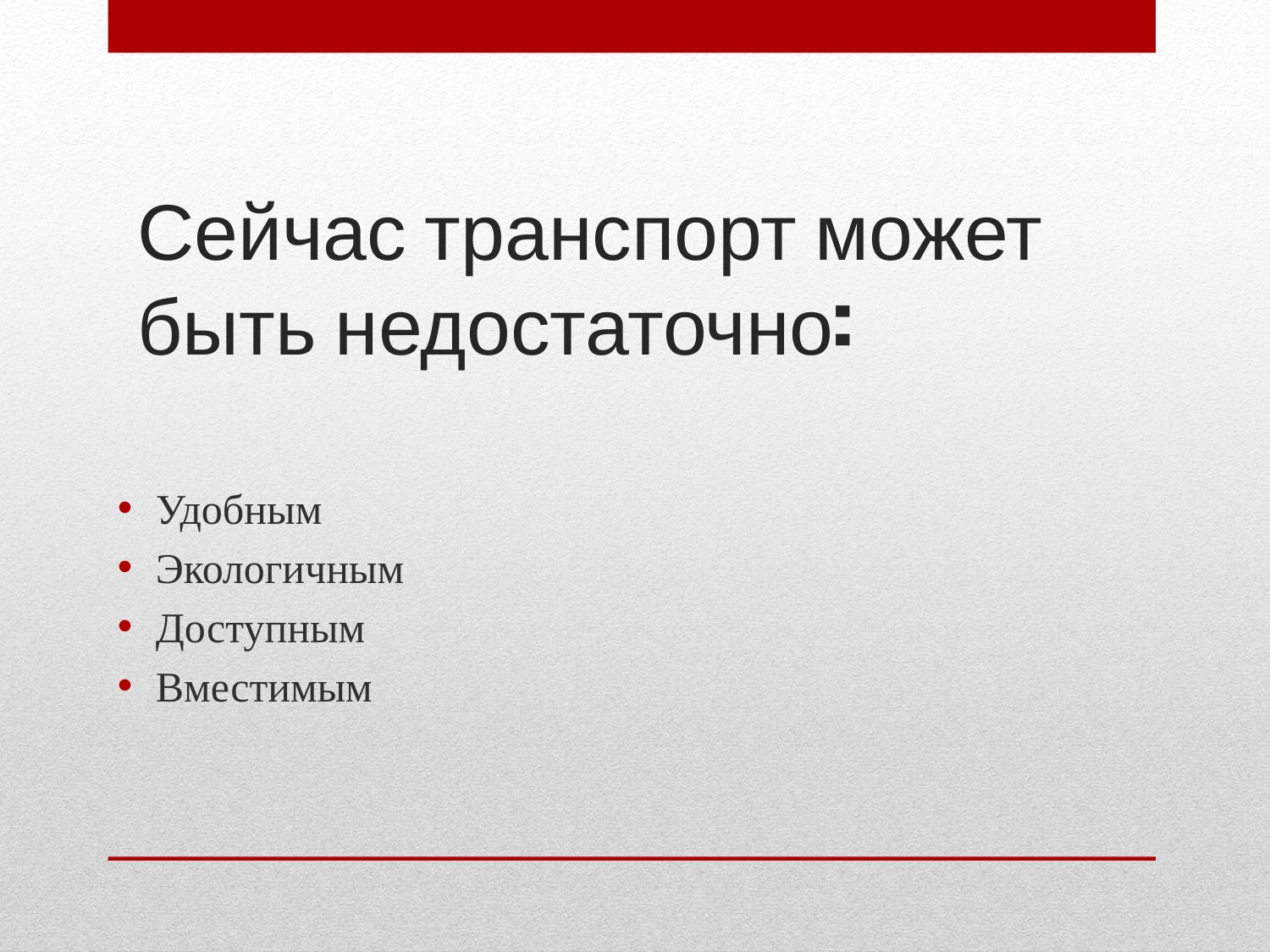

# Сейчас транспорт может быть недостаточно:
Удобным
Экологичным
Доступным
Вместимым